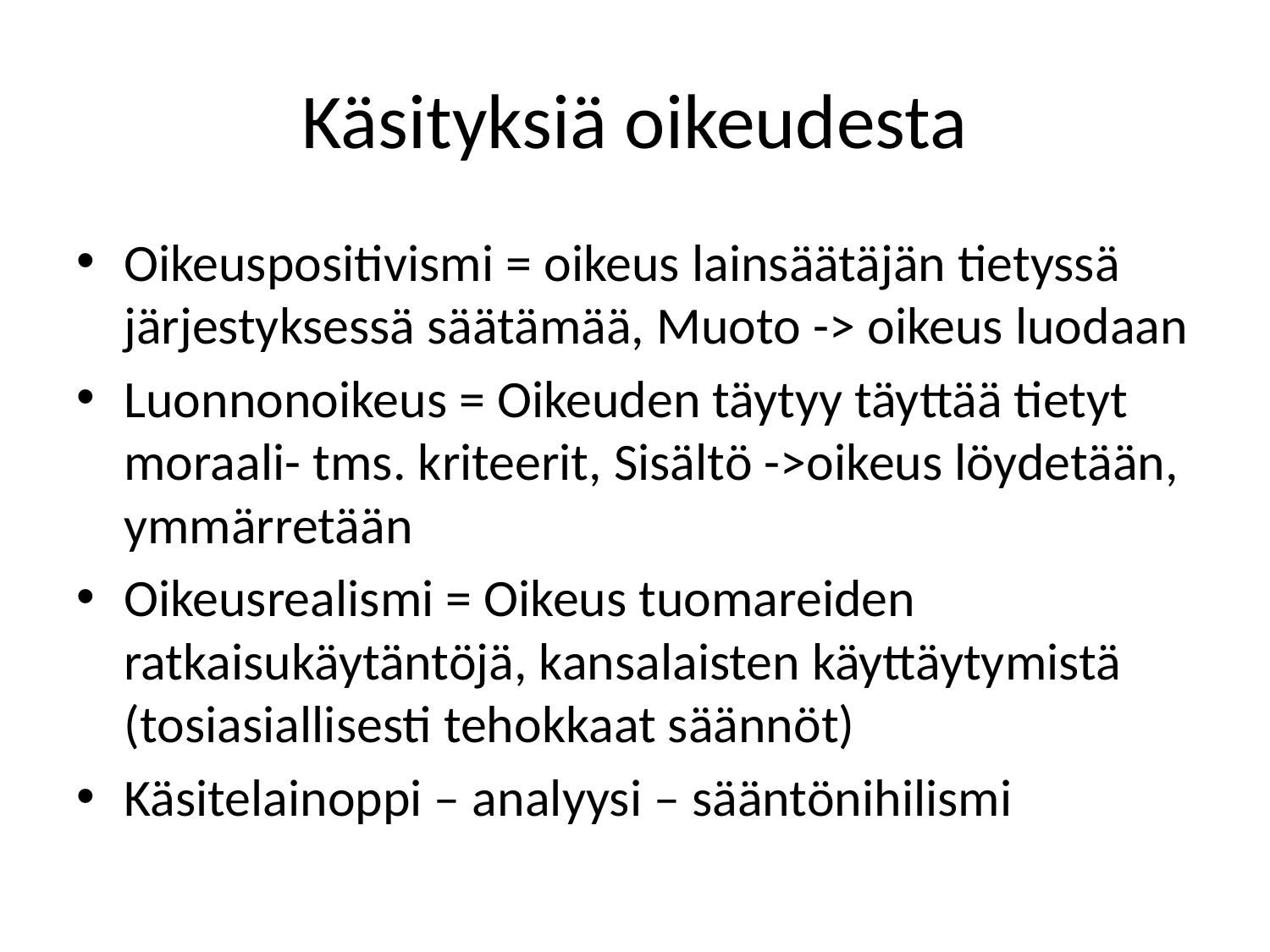

# Käsityksiä oikeudesta
Oikeuspositivismi = oikeus lainsäätäjän tietyssä järjestyksessä säätämää, Muoto -> oikeus luodaan
Luonnonoikeus = Oikeuden täytyy täyttää tietyt moraali- tms. kriteerit, Sisältö ->oikeus löydetään, ymmärretään
Oikeusrealismi = Oikeus tuomareiden ratkaisukäytäntöjä, kansalaisten käyttäytymistä (tosiasiallisesti tehokkaat säännöt)
Käsitelainoppi – analyysi – sääntönihilismi